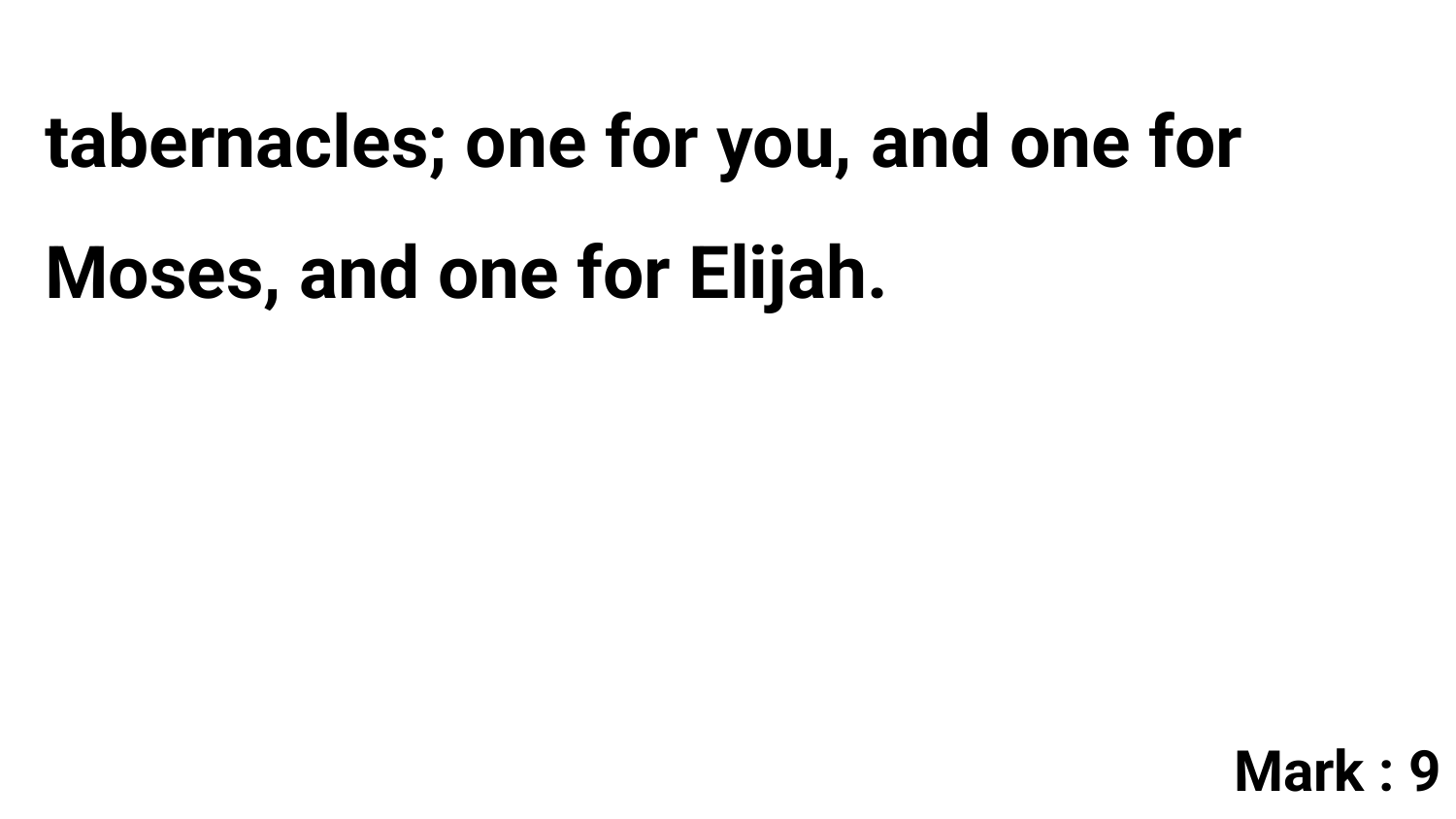

tabernacles; one for you, and one for Moses, and one for Elijah.
Mark : 9